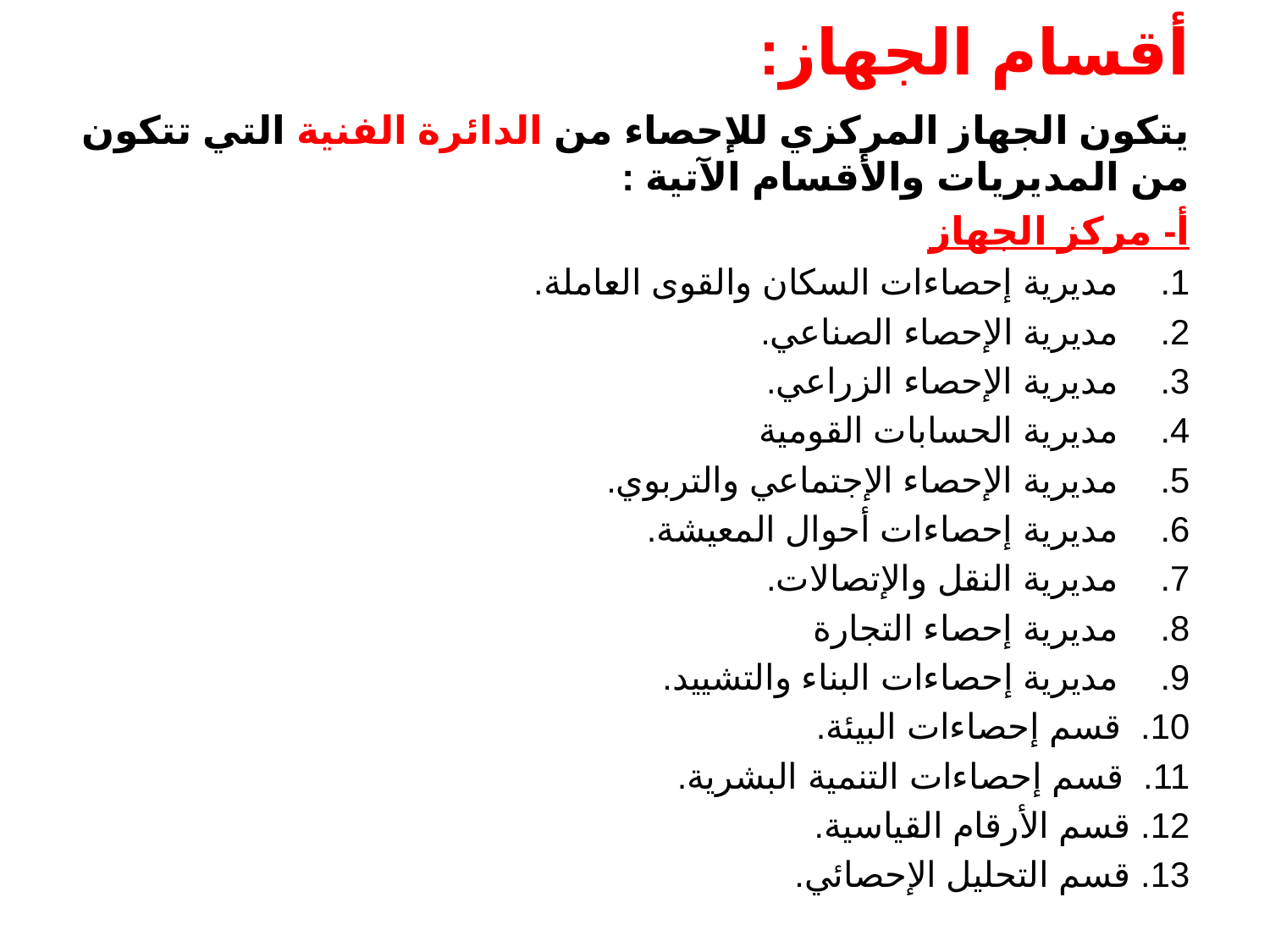

# أقسام الجهاز:
يتكون الجهاز المركزي للإحصاء من الدائرة الفنية التي تتكون من المديريات والأقسام الآتية :
أ- مركز الجهاز
مديرية إحصاءات السكان والقوى العاملة.
مديرية الإحصاء الصناعي.
مديرية الإحصاء الزراعي.
مديرية الحسابات القومية
مديرية الإحصاء الإجتماعي والتربوي.
مديرية إحصاءات أحوال المعيشة.
مديرية النقل والإتصالات.
مديرية إحصاء التجارة
مديرية إحصاءات البناء والتشييد.
10.  قسم إحصاءات البيئة.
11.  قسم إحصاءات التنمية البشرية.
12. قسم الأرقام القياسية.
13. قسم التحليل الإحصائي.